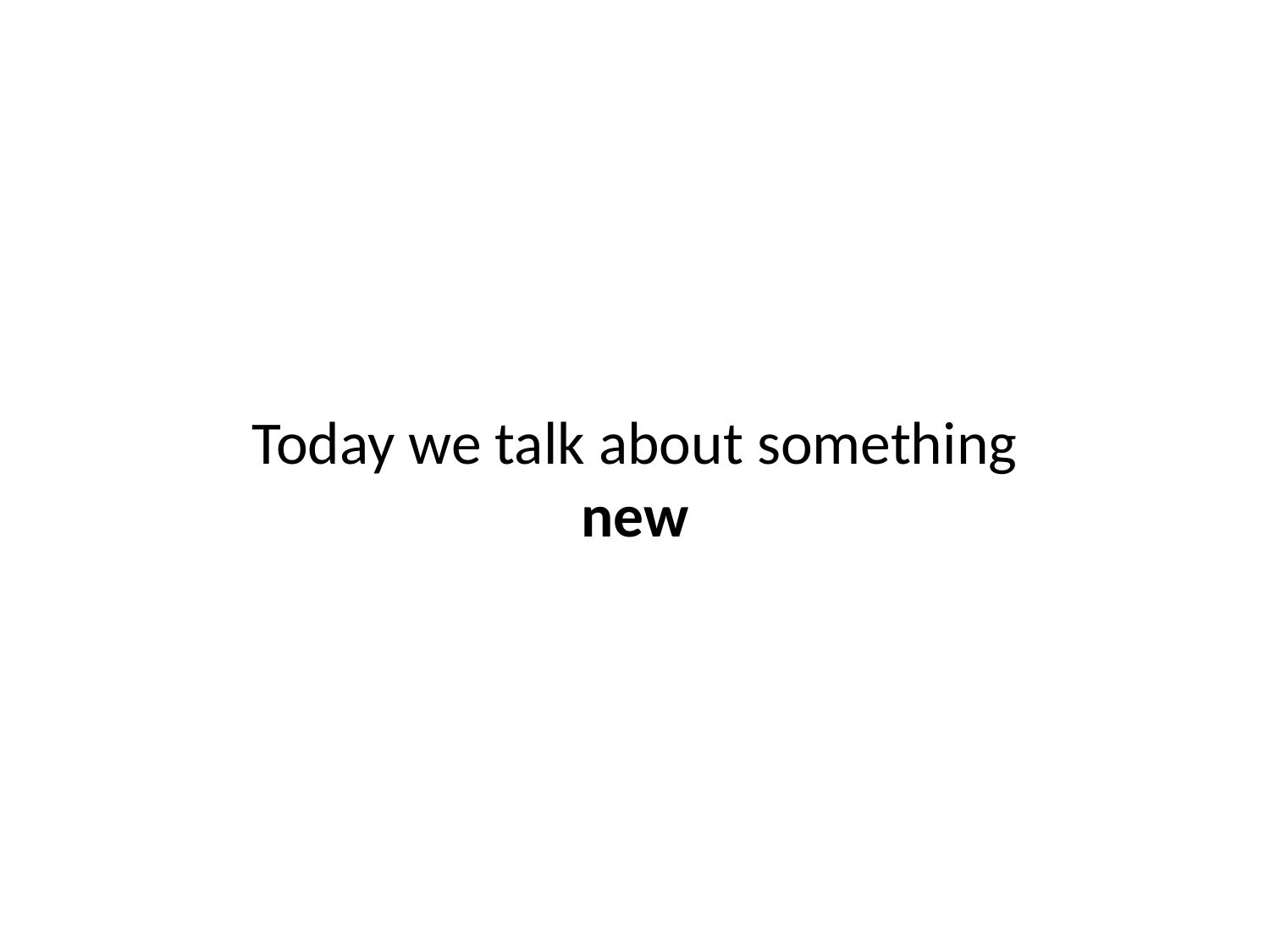

# Today we talk about something new